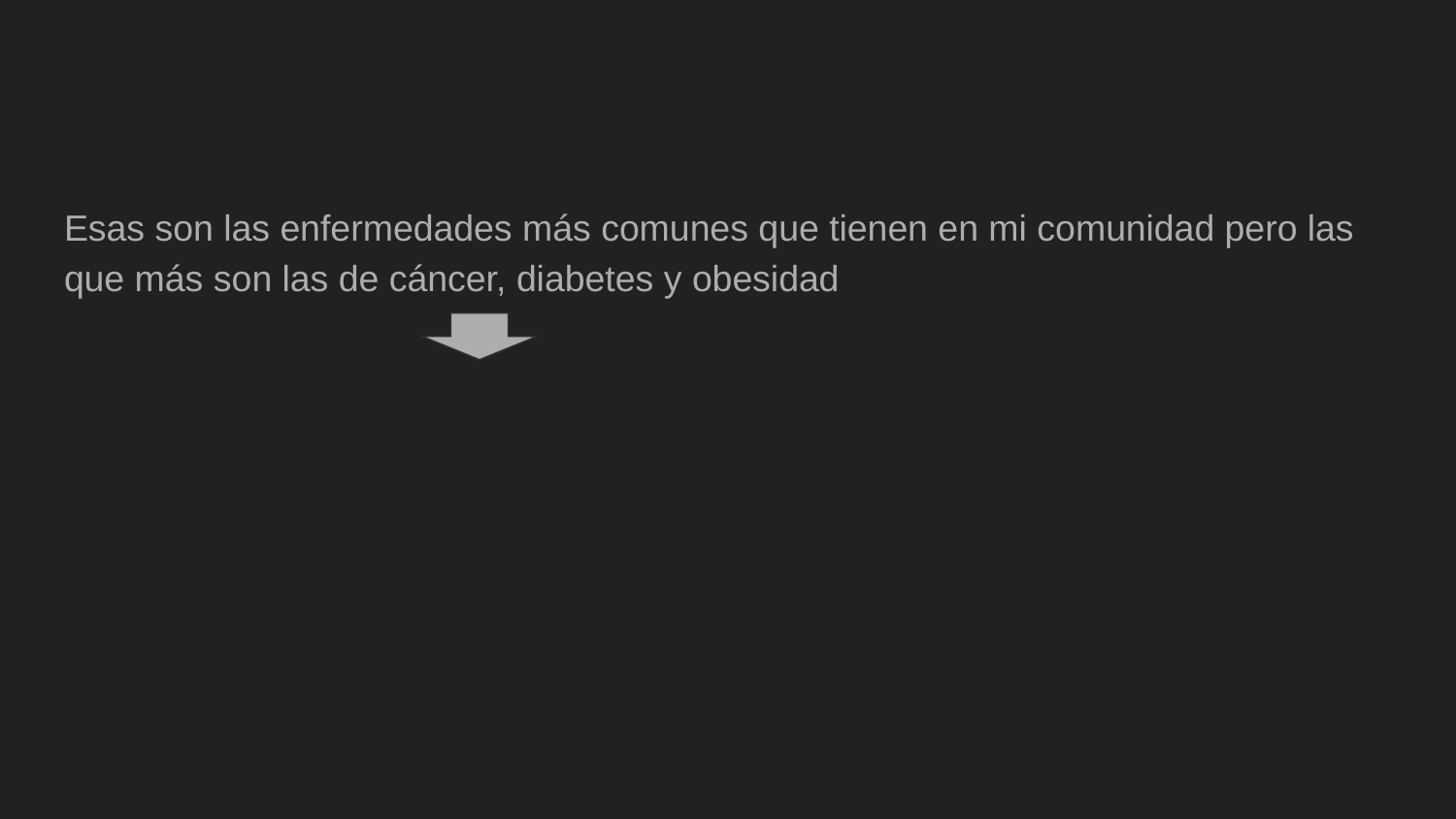

#
Esas son las enfermedades más comunes que tienen en mi comunidad pero las que más son las de cáncer, diabetes y obesidad